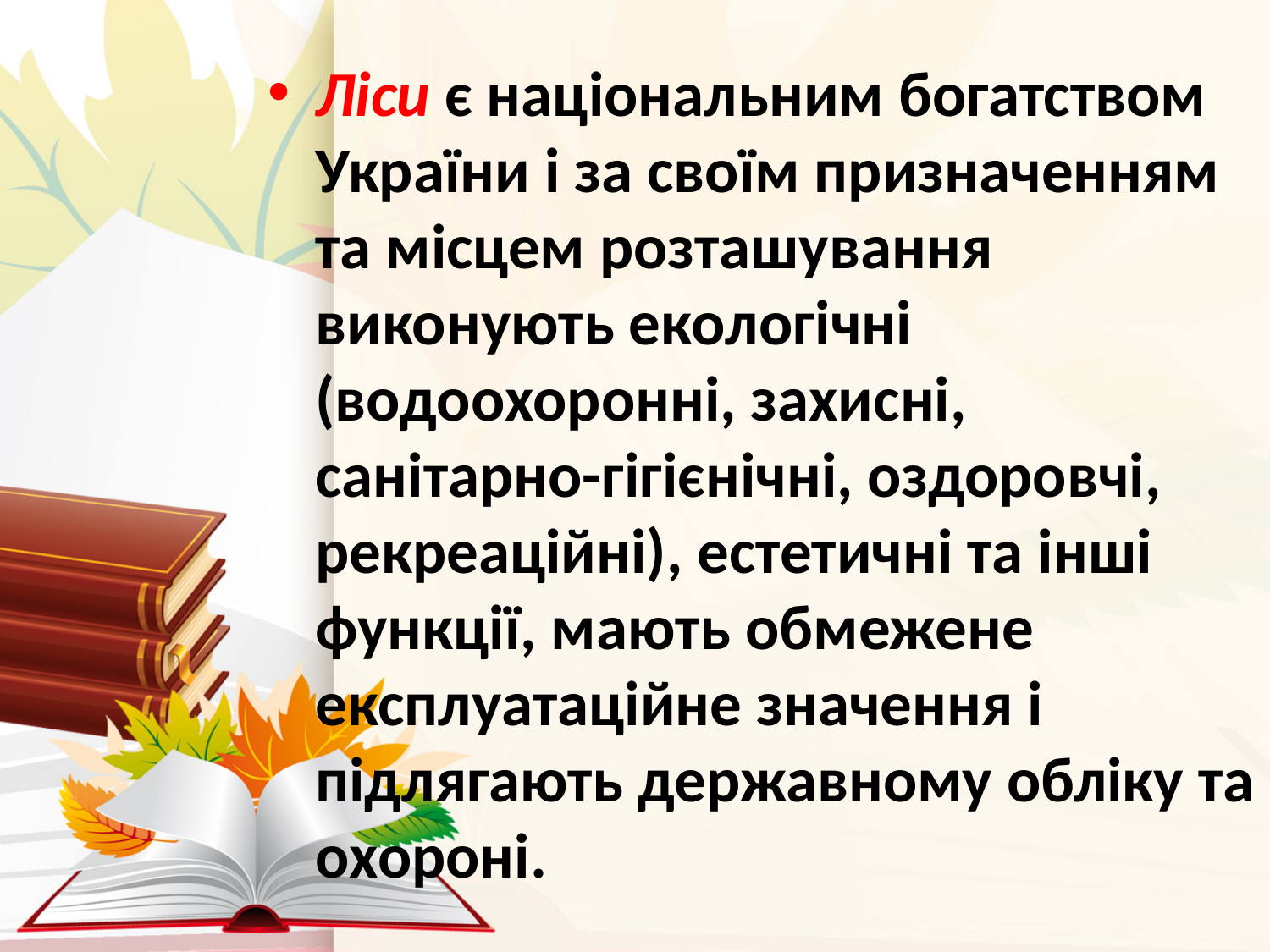

Ліси є національним богатством України і за своїм призначенням та місцем розташування виконують екологічні (водоохоронні, захисні, санітарно-гігієнічні, оздоровчі, рекреаційні), естетичні та інші функції, мають обмежене експлуатаційне значення і підлягають державному обліку та охороні.